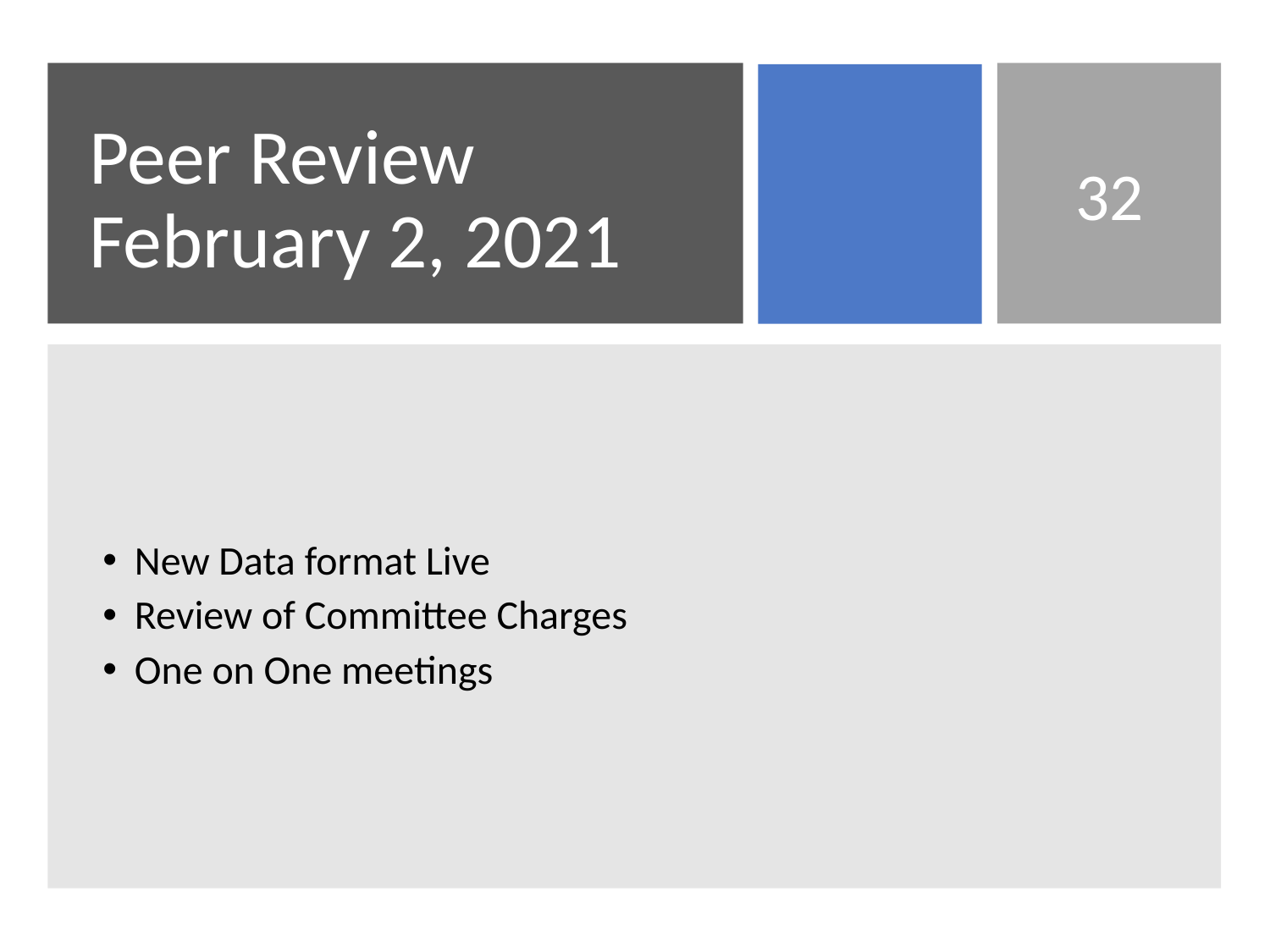

# Peer Review February 2, 2021
32

New Data format Live
Review of Committee Charges
One on One meetings